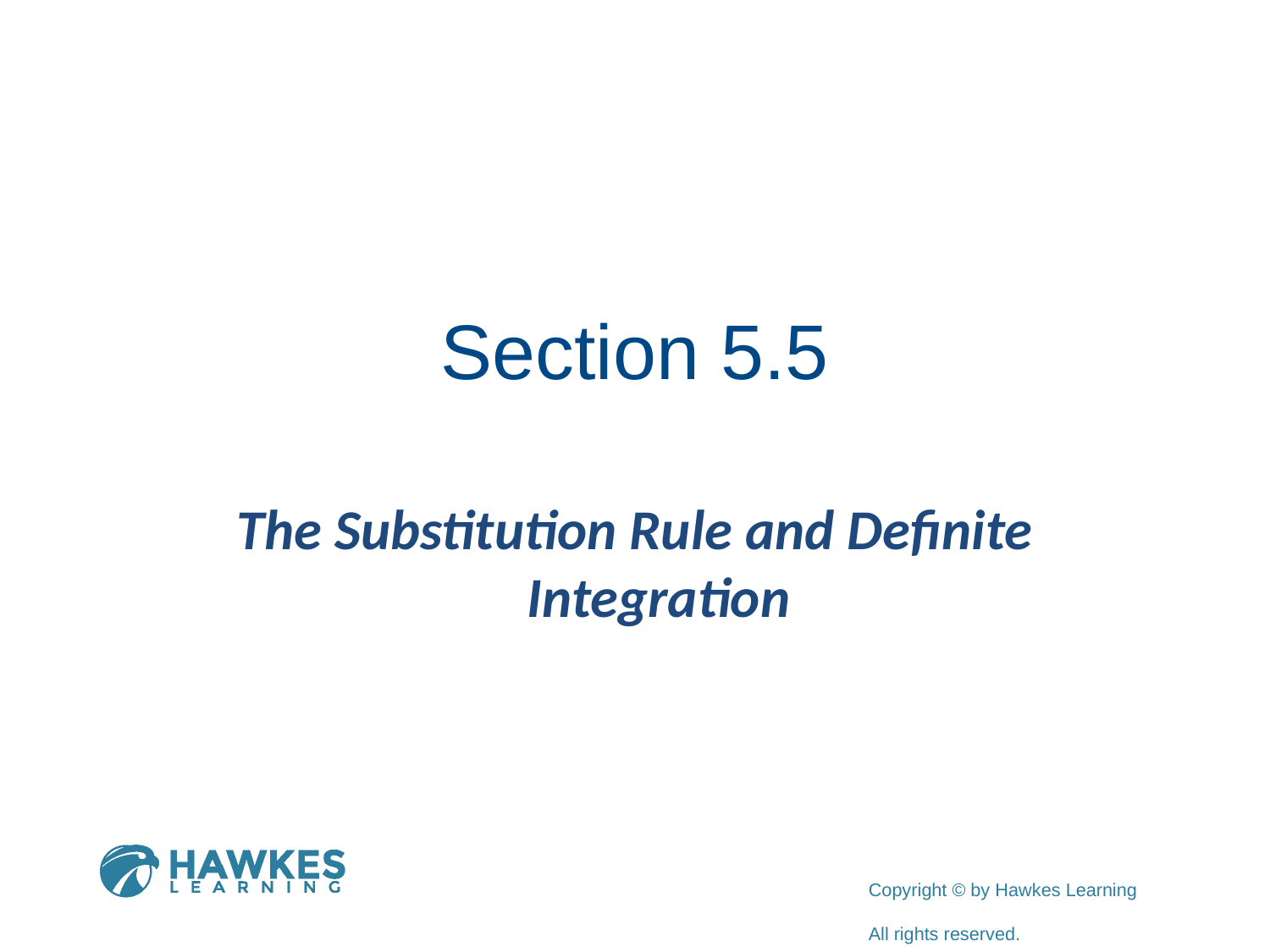

# Section 5.5
The Substitution Rule and Definite Integration